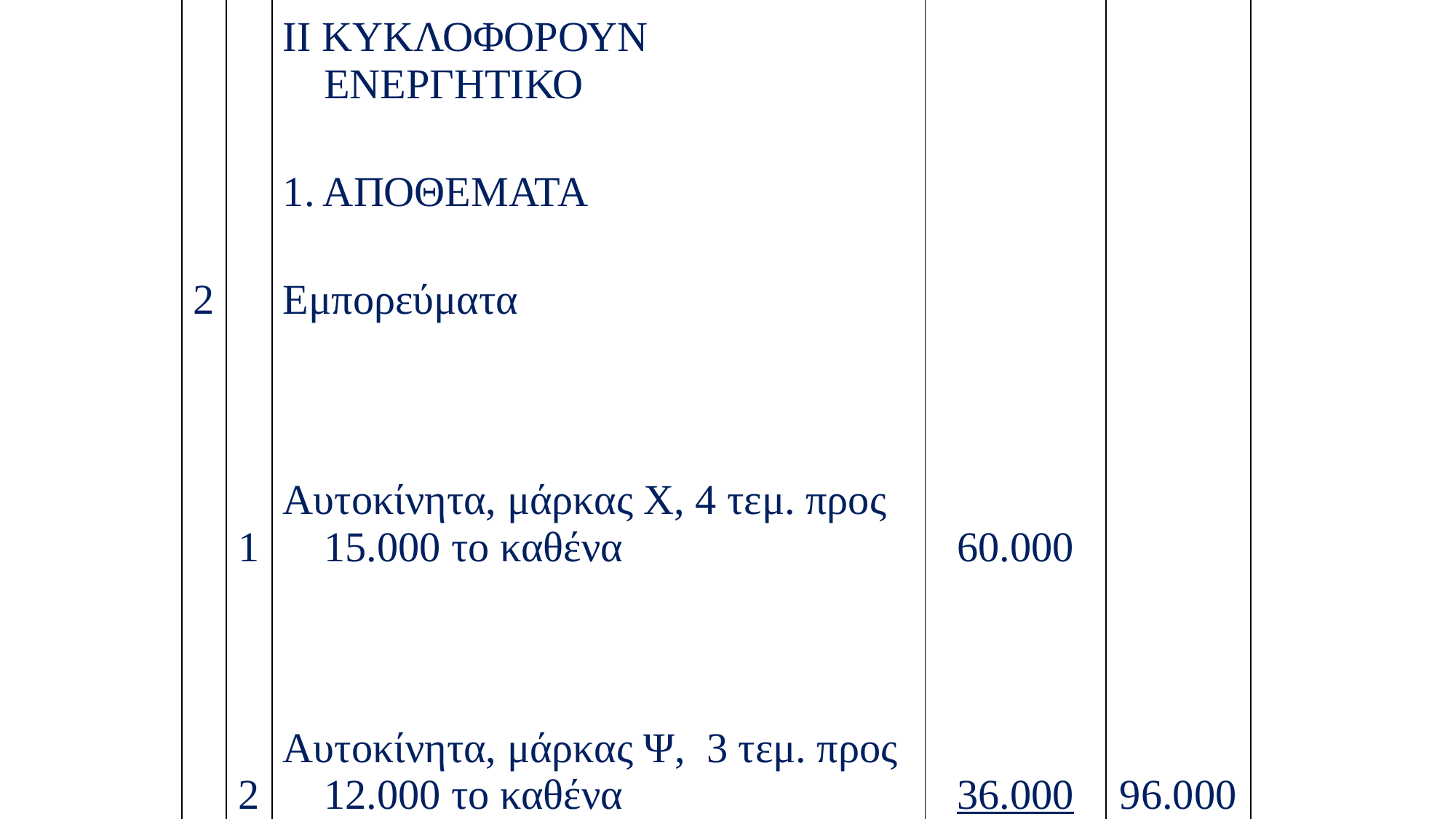

|  |  | ΙΙ ΚΥΚΛΟΦΟΡΟΥΝ ΕΝΕΡΓΗΤΙΚΟ |  |  |
| --- | --- | --- | --- | --- |
|  |  | 1. ΑΠΟΘΕΜΑΤΑ |  |  |
| 2 |  | Εμπορεύματα |  |  |
|  | 1 | Αυτοκίνητα, μάρκας Χ, 4 τεμ. προς 15.000 το καθένα | 60.000 |  |
|  | 2 | Αυτοκίνητα, μάρκας Ψ, 3 τεμ. προς 12.000 το καθένα | 36.000 | 96.000 |